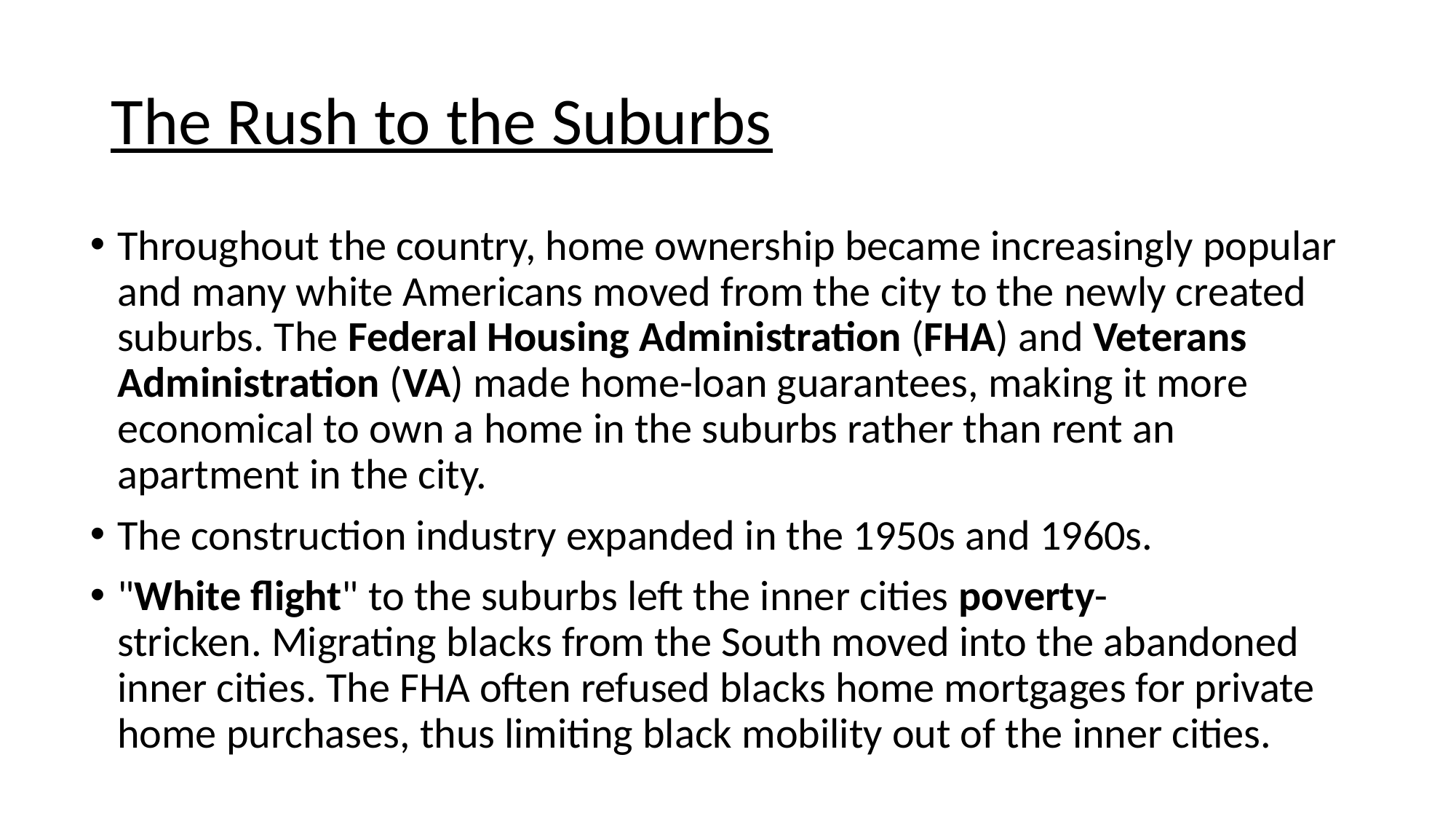

# The Rush to the Suburbs
Throughout the country, home ownership became increasingly popular and many white Americans moved from the city to the newly created suburbs. The Federal Housing Administration (FHA) and Veterans Administration (VA) made home-loan guarantees, making it more economical to own a home in the suburbs rather than rent an apartment in the city.
The construction industry expanded in the 1950s and 1960s.
"White flight" to the suburbs left the inner cities poverty-stricken. Migrating blacks from the South moved into the abandoned inner cities. The FHA often refused blacks home mortgages for private home purchases, thus limiting black mobility out of the inner cities.